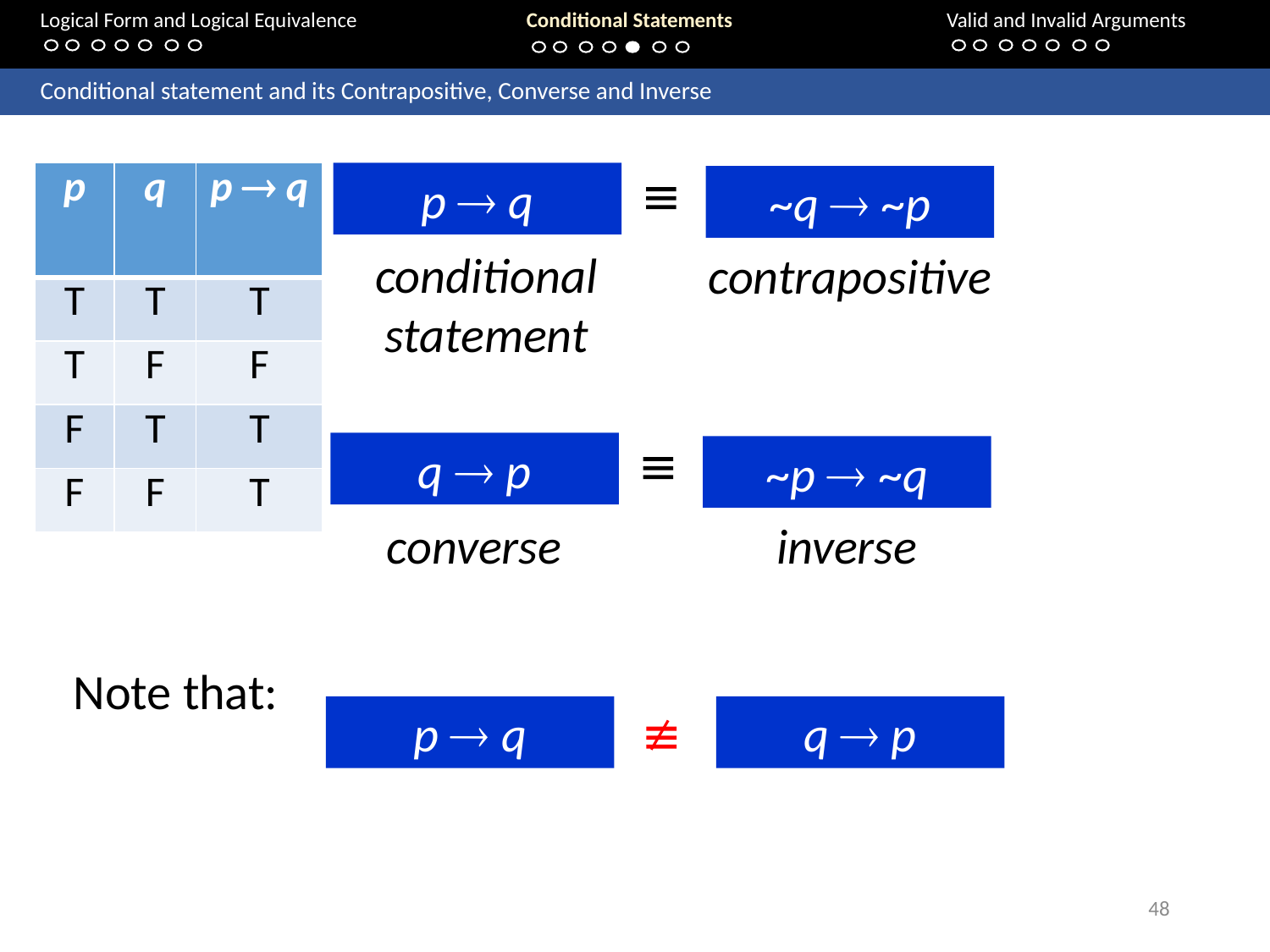

Logical Form and Logical Equivalence		Conditional Statements			Valid and Invalid Arguments

	Conditional statement and its Contrapositive, Converse and Inverse
≡
p → q
~q → ~p
conditional statement
contrapositive
| p | q | p → q |
| --- | --- | --- |
| T | T | T |
| T | F | F |
| F | T | T |
| F | F | T |
≡
~p → ~q
converse
inverse
q → p
Note that:
p → q
≡
q → p
48